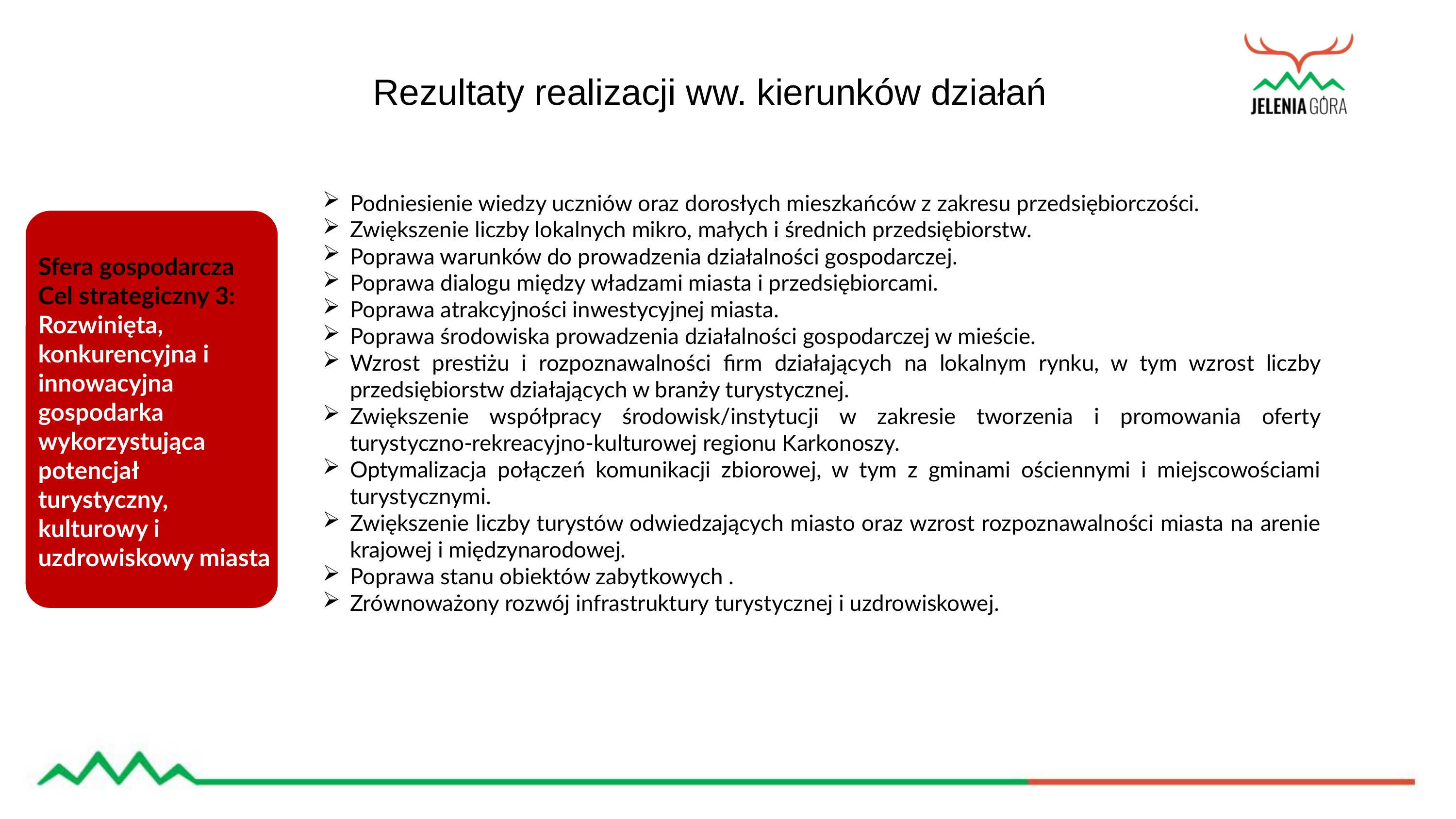

Rezultaty realizacji ww. kierunków działań
Podniesienie wiedzy uczniów oraz dorosłych mieszkańców z zakresu przedsiębiorczości.
Zwiększenie liczby lokalnych mikro, małych i średnich przedsiębiorstw.
Poprawa warunków do prowadzenia działalności gospodarczej.
Poprawa dialogu między władzami miasta i przedsiębiorcami.
Poprawa atrakcyjności inwestycyjnej miasta.
Poprawa środowiska prowadzenia działalności gospodarczej w mieście.
Wzrost prestiżu i rozpoznawalności firm działających na lokalnym rynku, w tym wzrost liczby przedsiębiorstw działających w branży turystycznej.
Zwiększenie współpracy środowisk/instytucji w zakresie tworzenia i promowania oferty turystyczno-rekreacyjno-kulturowej regionu Karkonoszy.
Optymalizacja połączeń komunikacji zbiorowej, w tym z gminami ościennymi i miejscowościami turystycznymi.
Zwiększenie liczby turystów odwiedzających miasto oraz wzrost rozpoznawalności miasta na arenie krajowej i międzynarodowej.
Poprawa stanu obiektów zabytkowych .
Zrównoważony rozwój infrastruktury turystycznej i uzdrowiskowej.

Sfera gospodarcza
Cel strategiczny 3:
Rozwinięta, konkurencyjna i innowacyjna gospodarka wykorzystująca potencjał turystyczny, kulturowy i uzdrowiskowy miasta